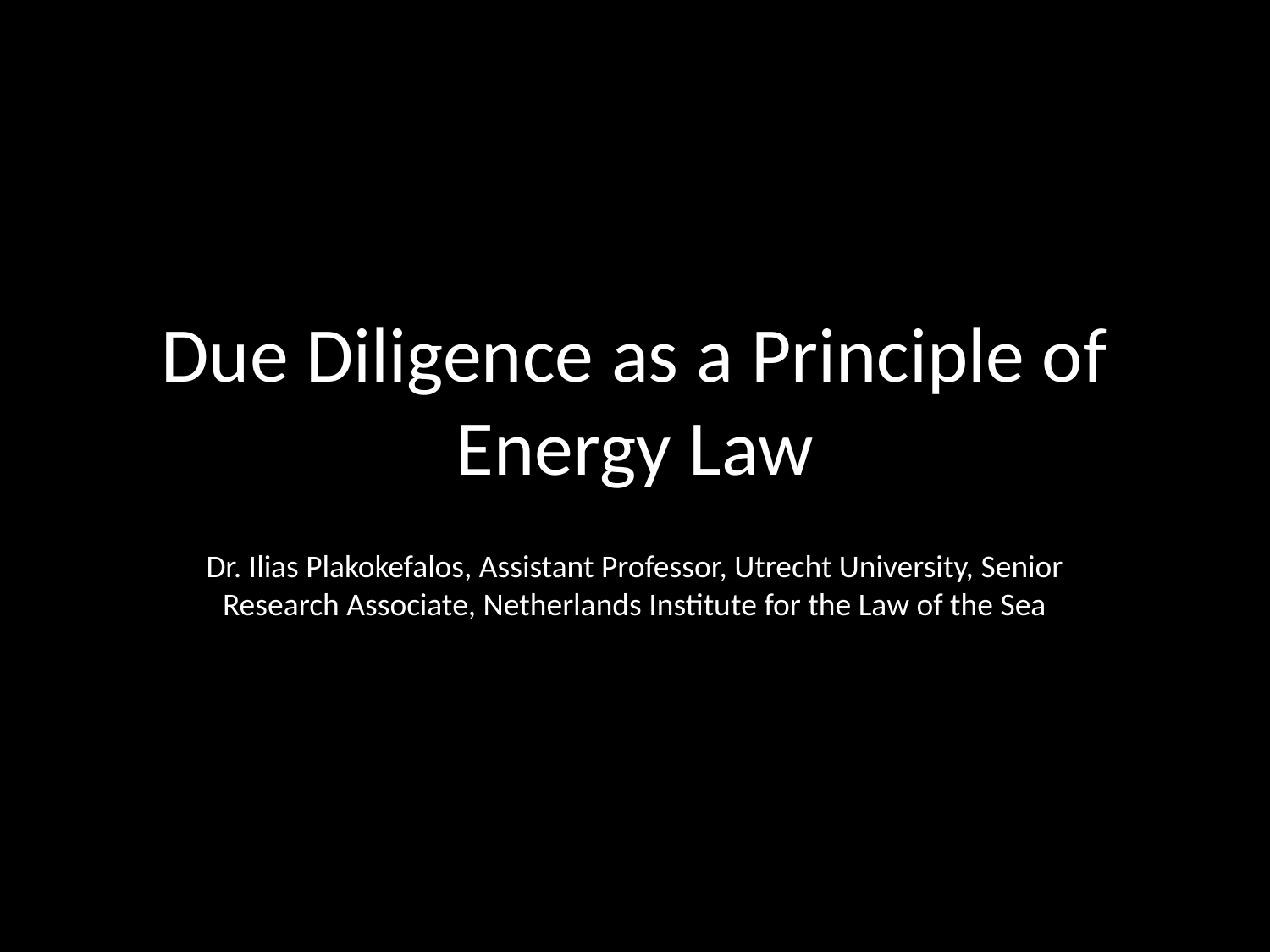

# Due Diligence as a Principle of Energy Law
Dr. Ilias Plakokefalos, Assistant Professor, Utrecht University, Senior Research Associate, Netherlands Institute for the Law of the Sea